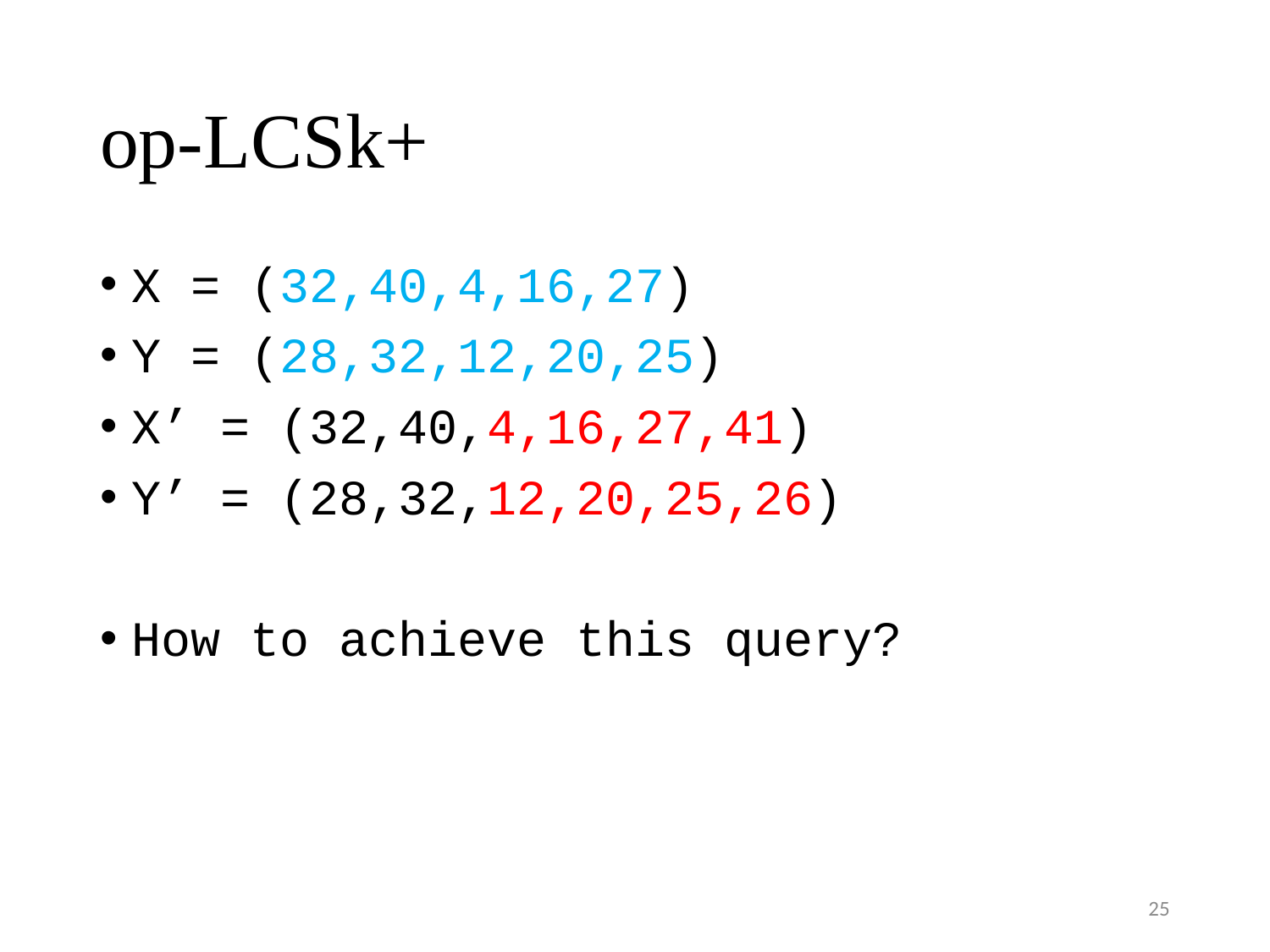

# op-LCSk+
X = (32,40,4,16,27)
Y = (28,32,12,20,25)
X’ = (32,40,4,16,27,41)
Y’ = (28,32,12,20,25,26)

How to achieve this query?
25